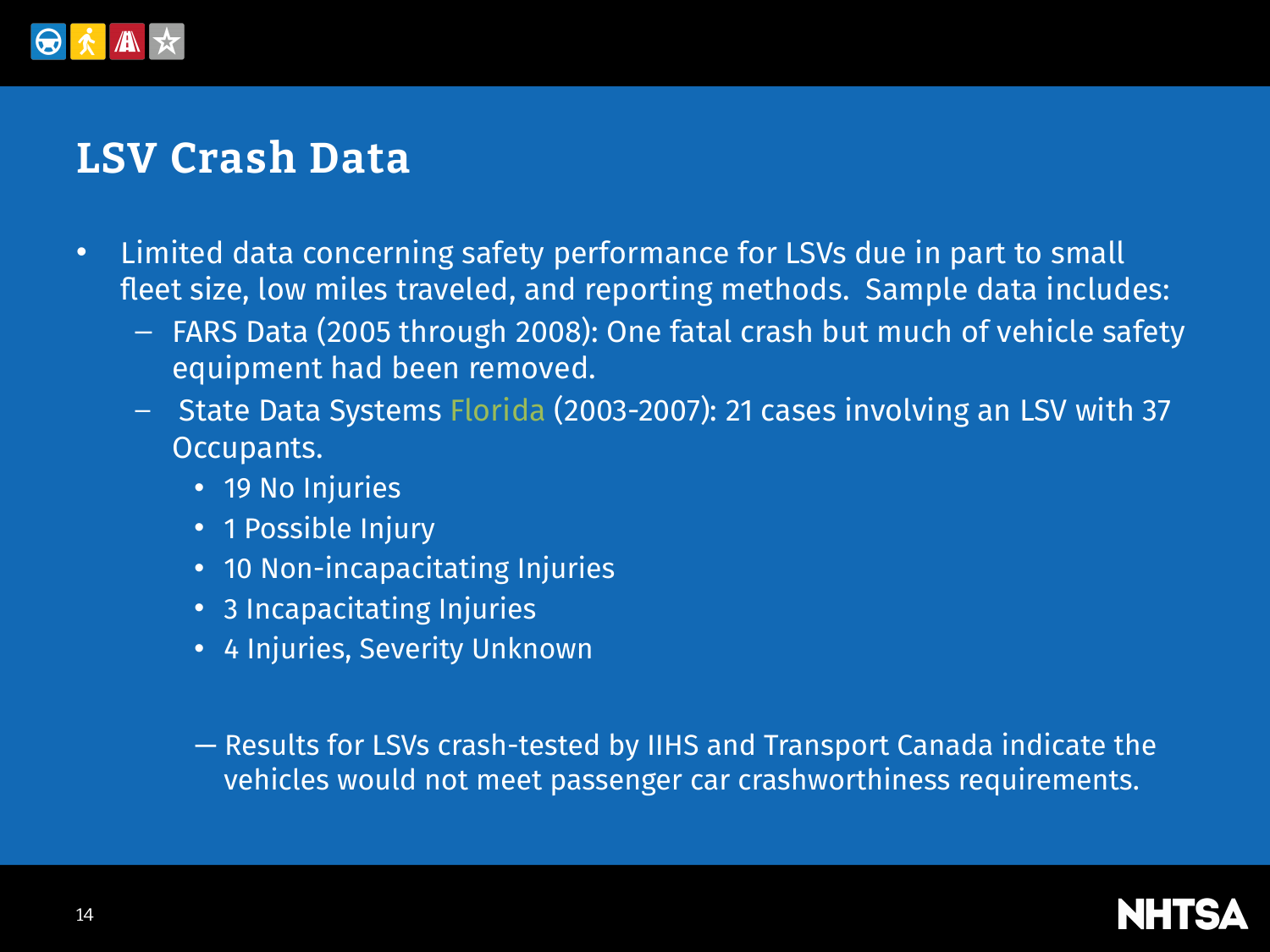

# LSV Crash Data
Limited data concerning safety performance for LSVs due in part to small fleet size, low miles traveled, and reporting methods.  Sample data includes:
FARS Data (2005 through 2008): One fatal crash but much of vehicle safety equipment had been removed.
 State Data Systems Florida (2003-2007): 21 cases involving an LSV with 37 Occupants.
19 No Injuries
1 Possible Injury
10 Non-incapacitating Injuries
3 Incapacitating Injuries
4 Injuries, Severity Unknown

— Results for LSVs crash-tested by IIHS and Transport Canada indicate the  vehicles would not meet passenger car crashworthiness requirements.
14